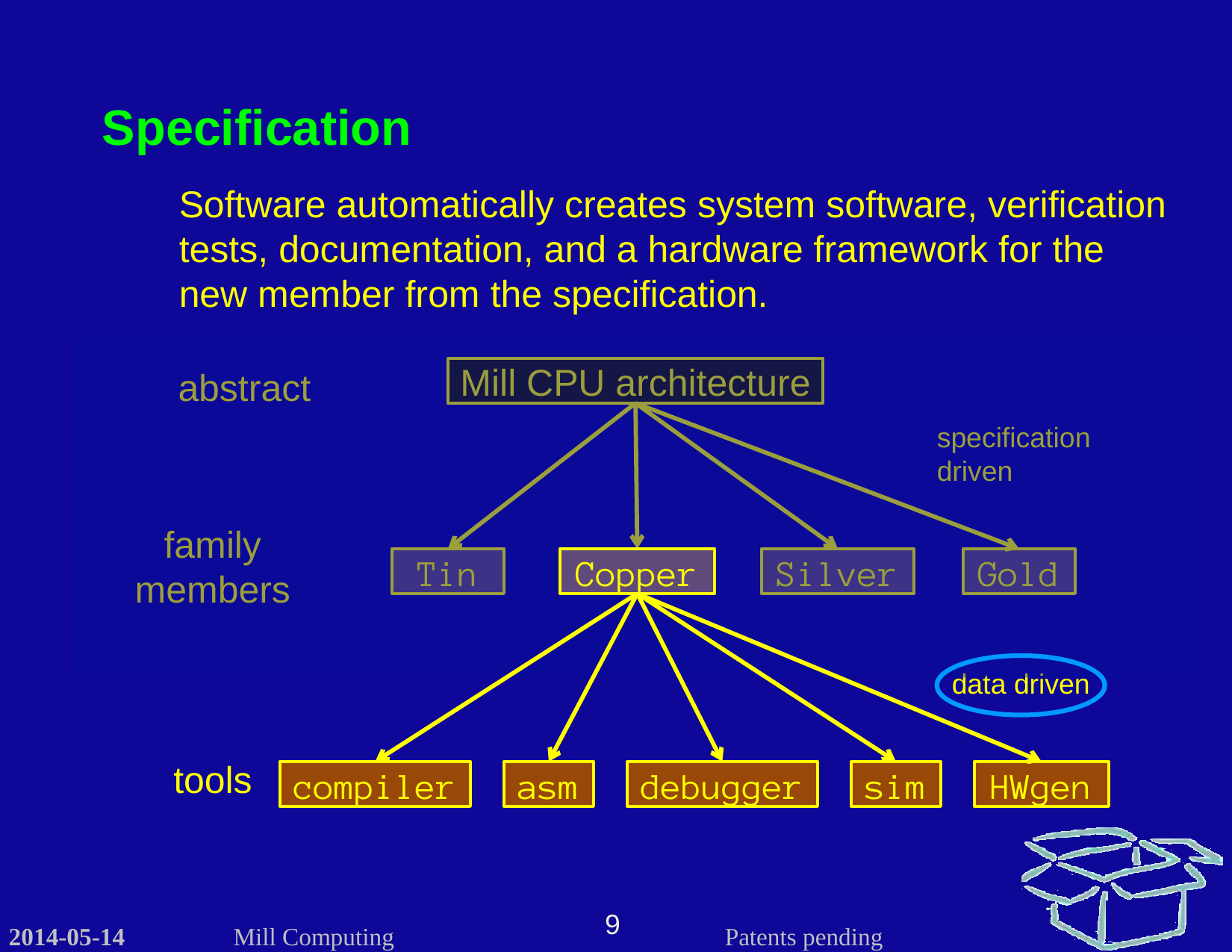

Specification
Software automatically creates system software, verification tests, documentation, and a hardware framework for the new member from the specification.

abstract
Mill CPU architecture
specification driven
family members
Tin
Copper
Silver
Gold

data driven
tools
compiler
asm
debugger
sim
HWgen